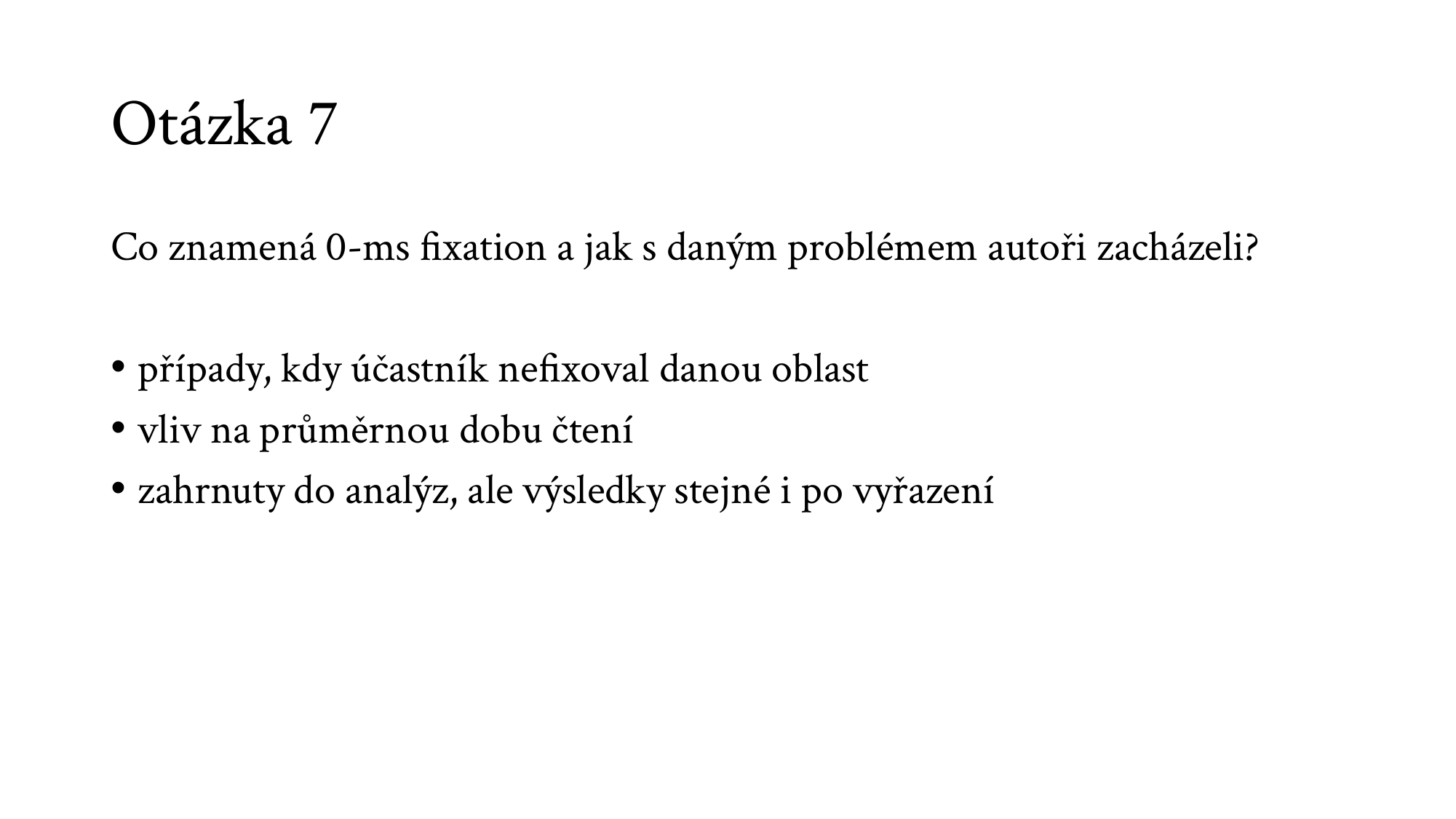

# Otázka 7
Co znamená 0-ms fixation a jak s daným problémem autoři zacházeli?

případy, kdy účastník nefixoval danou oblast
vliv na průměrnou dobu čtení
zahrnuty do analýz, ale výsledky stejné i po vyřazení